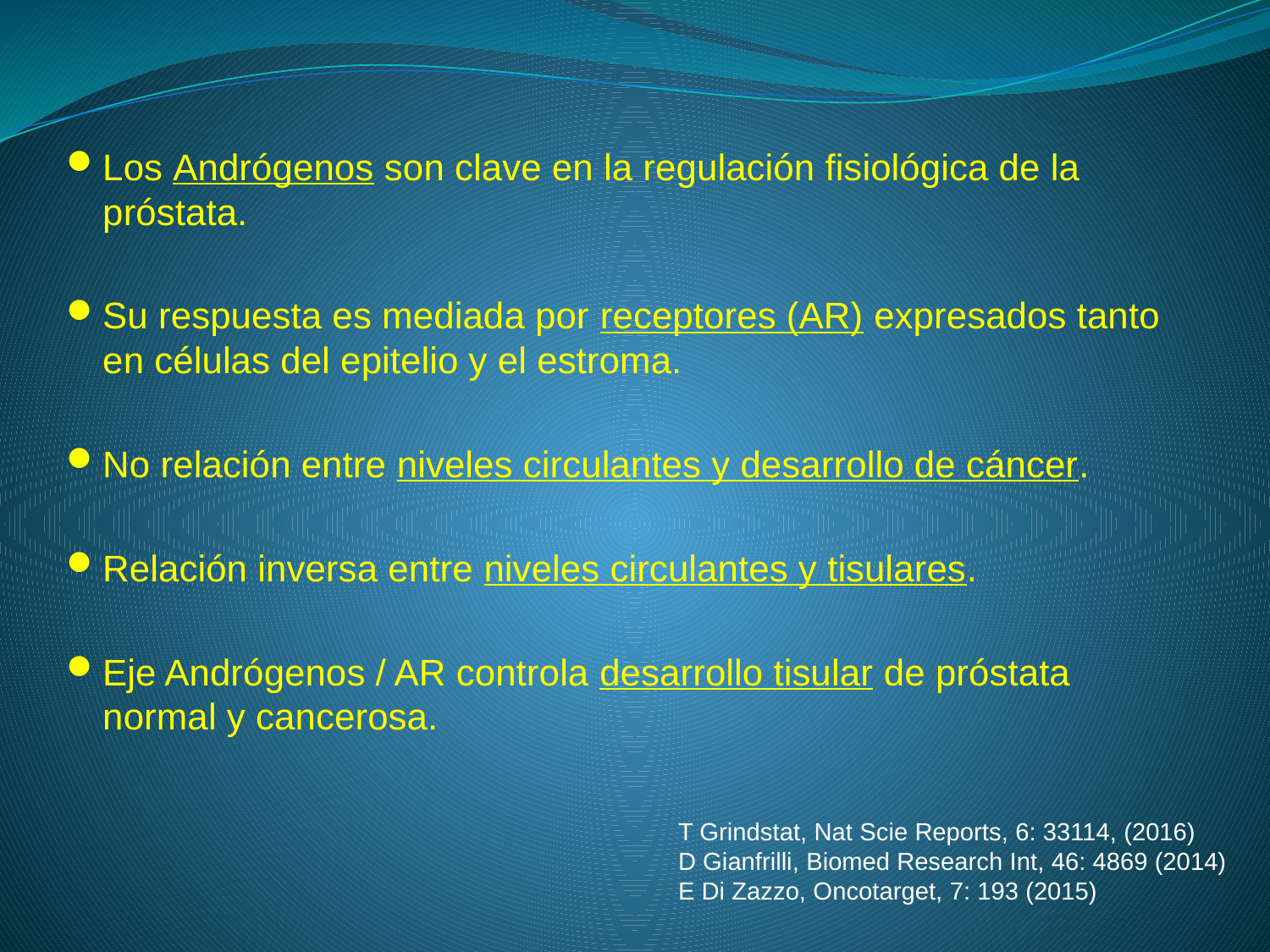

Los Andrógenos son clave en la regulación fisiológica de la próstata.

Su respuesta es mediada por receptores (AR) expresados tanto en células del epitelio y el estroma.

No relación entre niveles circulantes y desarrollo de cáncer.

Relación inversa entre niveles circulantes y tisulares.

Eje Andrógenos / AR controla desarrollo tisular de próstata normal y cancerosa.

T Grindstat, Nat Scie Reports, 6: 33114, (2016)
D Gianfrilli, Biomed Research Int, 46: 4869 (2014)
E Di Zazzo, Oncotarget, 7: 193 (2015)